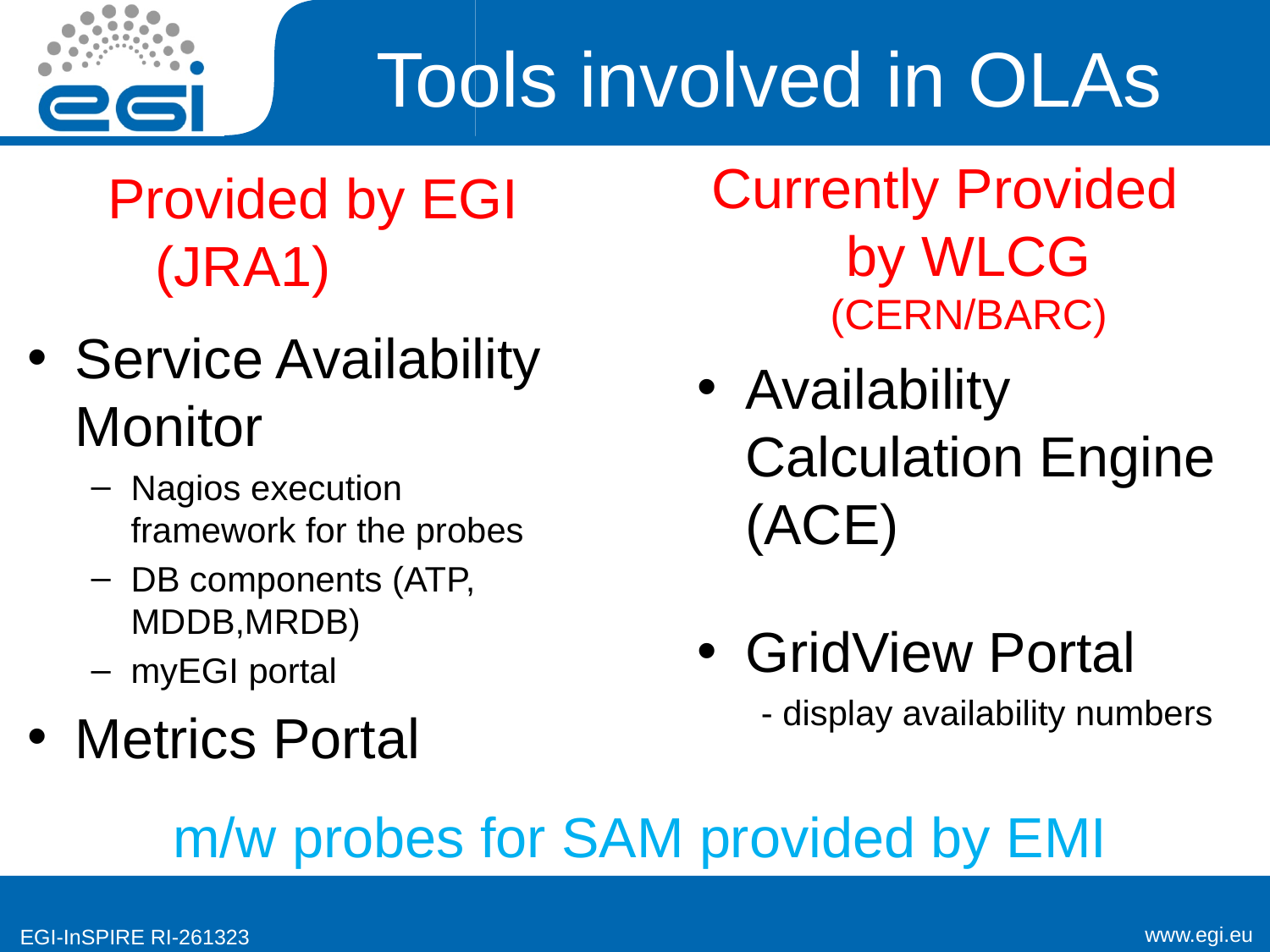

# Tools involved in OLAs
Currently Provided by WLCG (CERN/BARC)

Provided by EGI (JRA1)

Service Availability Monitor
Nagios execution framework for the probes
DB components (ATP, MDDB,MRDB)
myEGI portal
Metrics Portal
Availability Calculation Engine (ACE)

GridView Portal
- display availability numbers
m/w probes for SAM provided by EMI